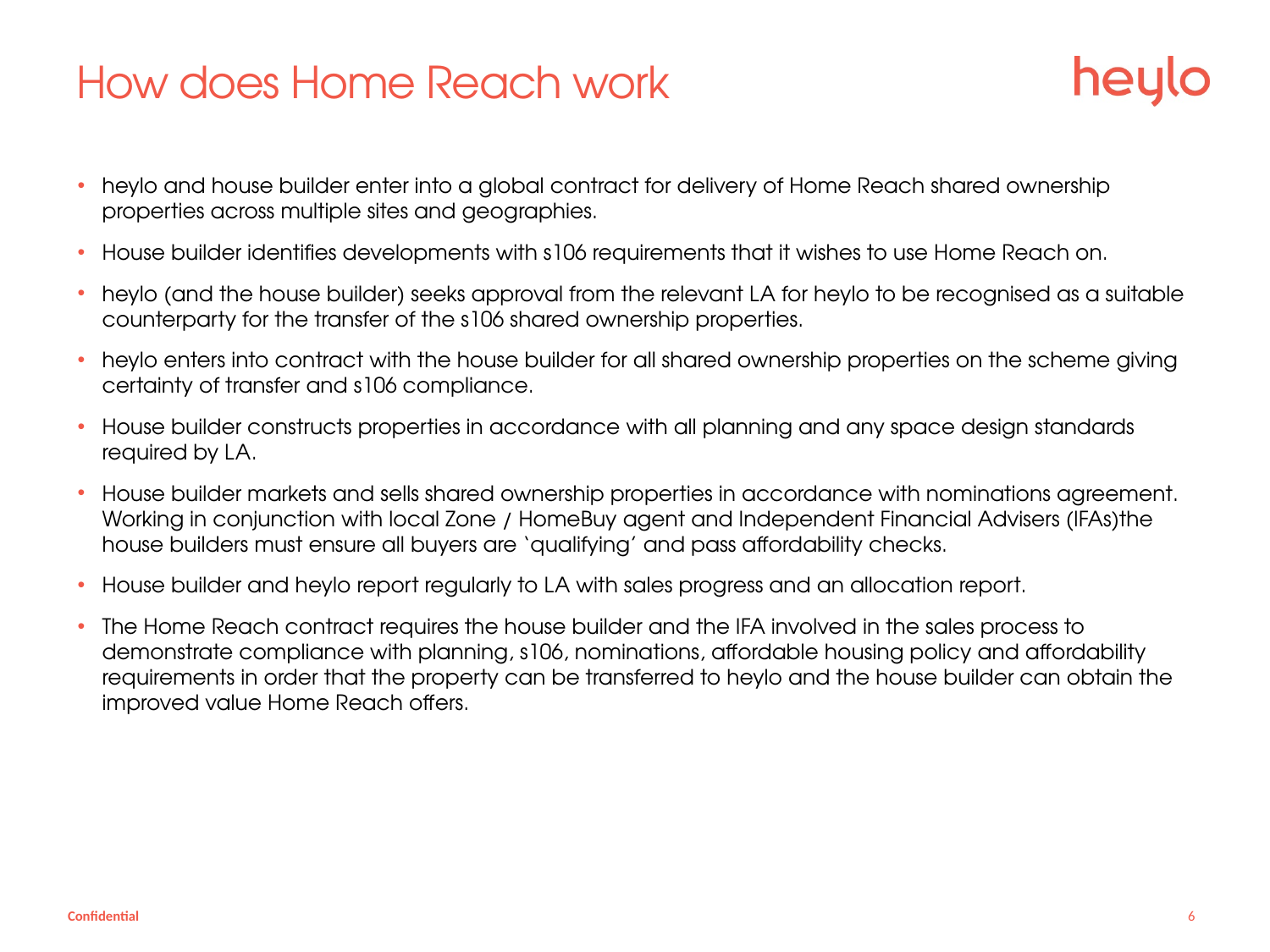

# How does Home Reach work
heylo and house builder enter into a global contract for delivery of Home Reach shared ownership properties across multiple sites and geographies.
House builder identifies developments with s106 requirements that it wishes to use Home Reach on.
heylo (and the house builder) seeks approval from the relevant LA for heylo to be recognised as a suitable counterparty for the transfer of the s106 shared ownership properties.
heylo enters into contract with the house builder for all shared ownership properties on the scheme giving certainty of transfer and s106 compliance.
House builder constructs properties in accordance with all planning and any space design standards required by LA.
House builder markets and sells shared ownership properties in accordance with nominations agreement. Working in conjunction with local Zone / HomeBuy agent and Independent Financial Advisers (IFAs)the house builders must ensure all buyers are ‘qualifying’ and pass affordability checks.
House builder and heylo report regularly to LA with sales progress and an allocation report.
The Home Reach contract requires the house builder and the IFA involved in the sales process to demonstrate compliance with planning, s106, nominations, affordable housing policy and affordability requirements in order that the property can be transferred to heylo and the house builder can obtain the improved value Home Reach offers.
Confidential
January 16
6